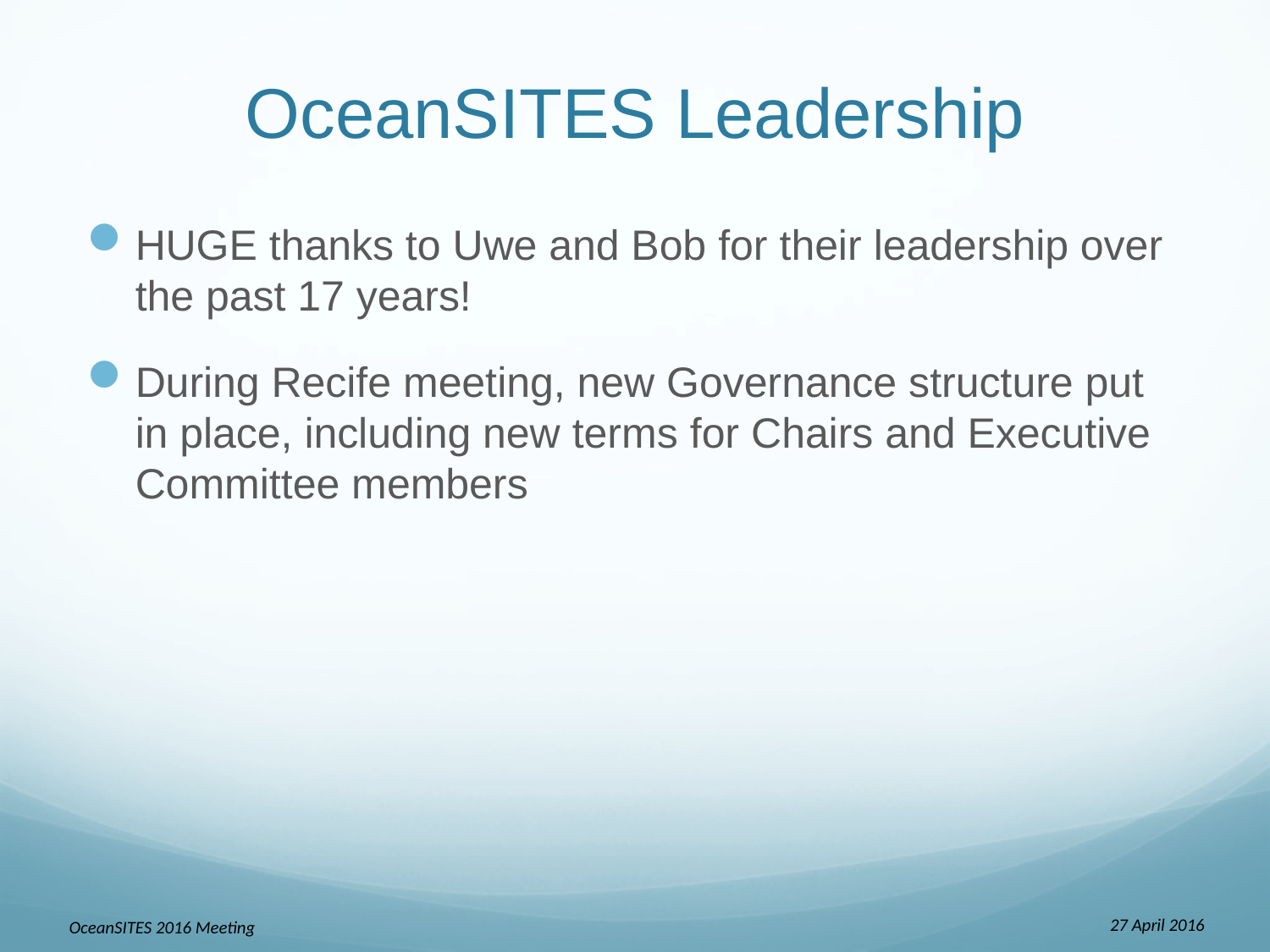

# OceanSITES Leadership
HUGE thanks to Uwe and Bob for their leadership over the past 17 years!
During Recife meeting, new Governance structure put in place, including new terms for Chairs and Executive Committee members